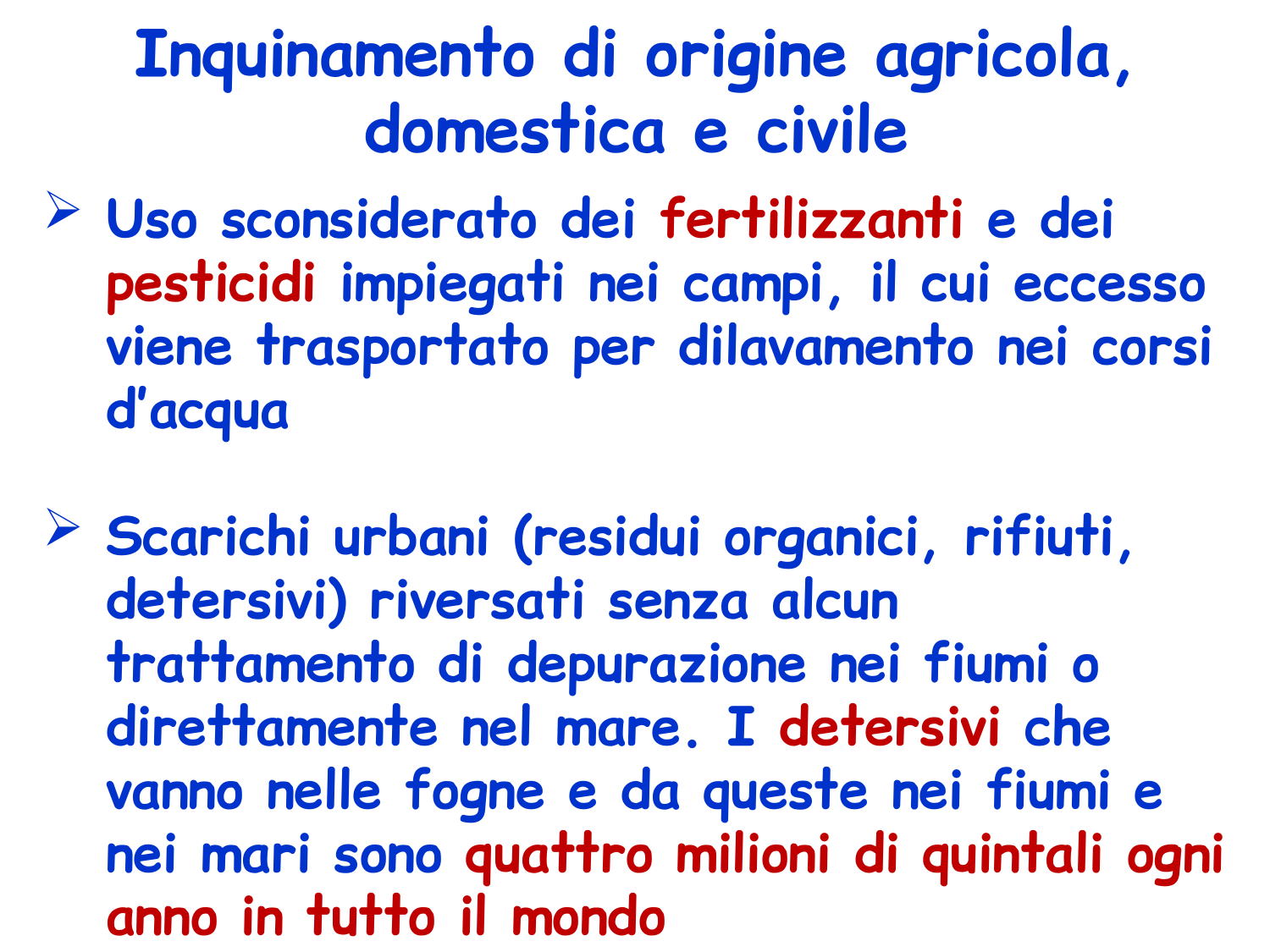

Inquinamento di origine agricola, domestica e civile
Uso sconsiderato dei fertilizzanti e dei pesticidi impiegati nei campi, il cui eccesso viene trasportato per dilavamento nei corsi d’acqua

Scarichi urbani (residui organici, rifiuti, detersivi) riversati senza alcun trattamento di depurazione nei fiumi o direttamente nel mare. I detersivi che vanno nelle fogne e da queste nei fiumi e nei mari sono quattro milioni di quintali ogni anno in tutto il mondo